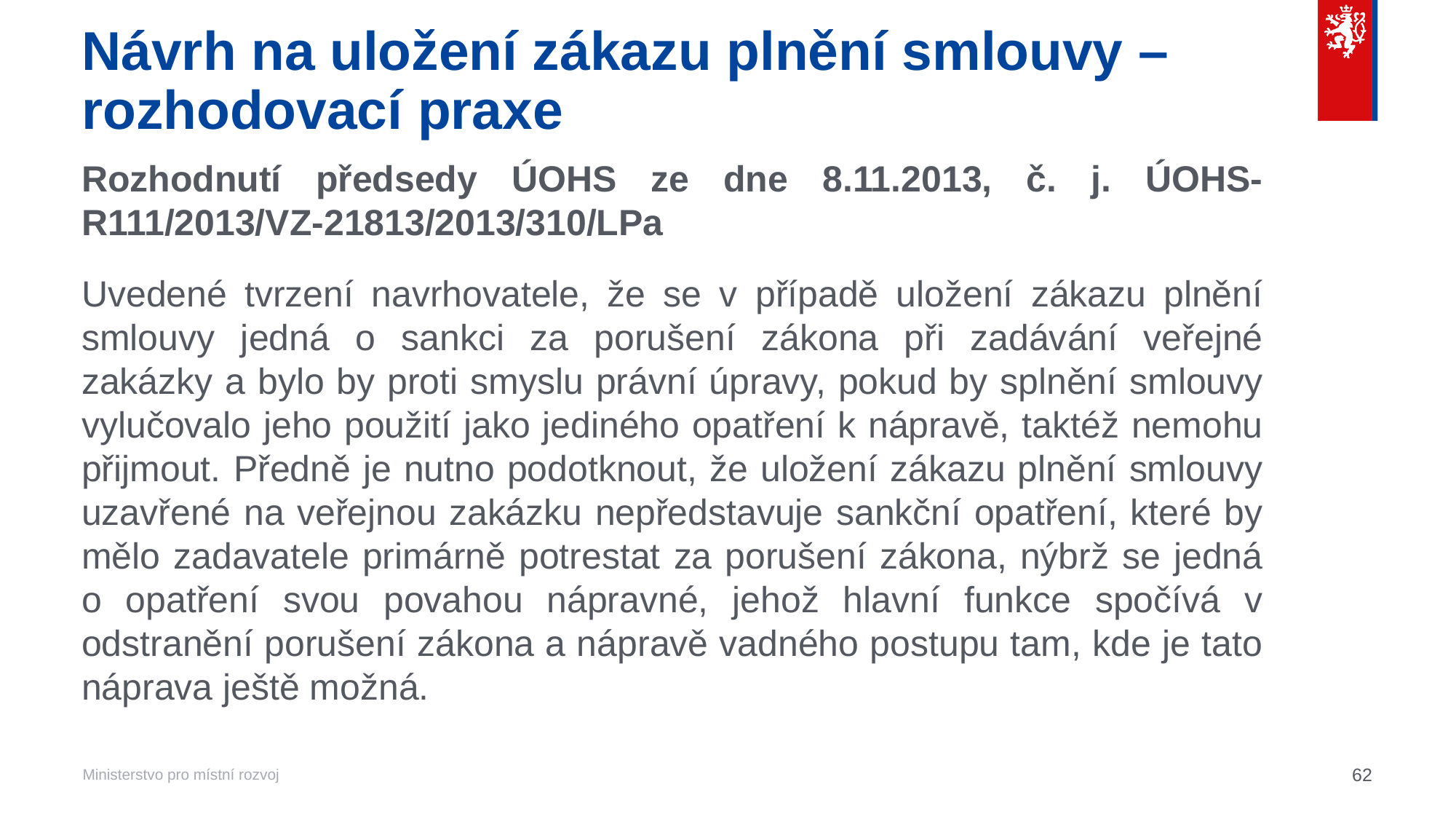

# Návrh na uložení zákazu plnění smlouvy – rozhodovací praxe
Rozhodnutí předsedy ÚOHS ze dne 8.11.2013, č. j. ÚOHS-R111/2013/VZ-21813/2013/310/LPa
Uvedené tvrzení navrhovatele, že se v případě uložení zákazu plnění smlouvy jedná o sankci za porušení zákona při zadávání veřejné zakázky a bylo by proti smyslu právní úpravy, pokud by splnění smlouvy vylučovalo jeho použití jako jediného opatření k nápravě, taktéž nemohu přijmout. Předně je nutno podotknout, že uložení zákazu plnění smlouvy uzavřené na veřejnou zakázku nepředstavuje sankční opatření, které by mělo zadavatele primárně potrestat za porušení zákona, nýbrž se jedná o opatření svou povahou nápravné, jehož hlavní funkce spočívá v odstranění porušení zákona a nápravě vadného postupu tam, kde je tato náprava ještě možná.
62